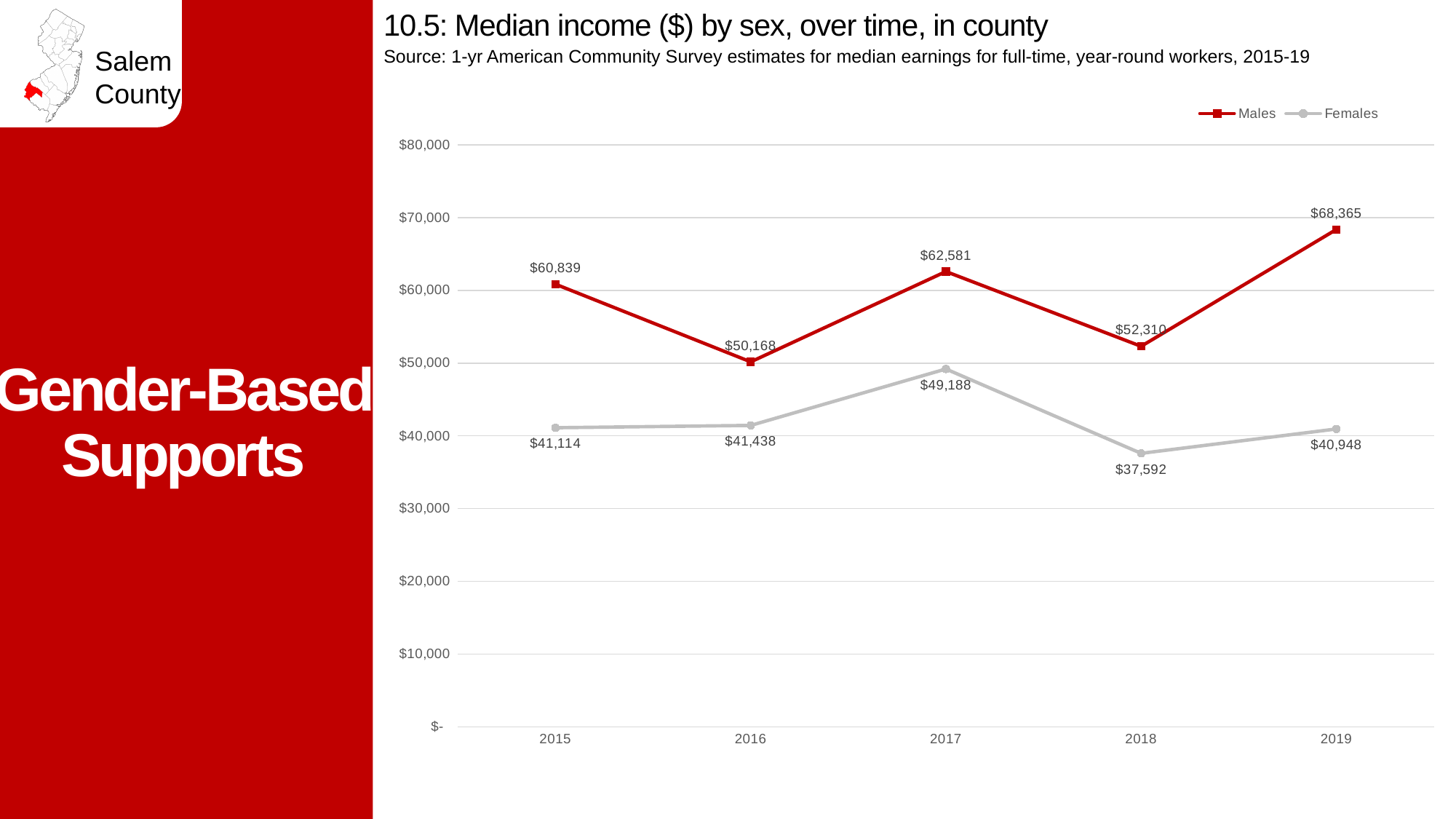

10.5: Median income ($) by sex, over time, in county
Source: 1-yr American Community Survey estimates for median earnings for full-time, year-round workers, 2015-19
Gender-Based Supports

### Chart

| Category | Males | Females |
|---|---|---|
| 2015 | 60839.0 | 41114.0 |
| 2016 | 50168.0 | 41438.0 |
| 2017 | 62581.0 | 49188.0 |
| 2018 | 52310.0 | 37592.0 |
| 2019 | 68365.0 | 40948.0 |